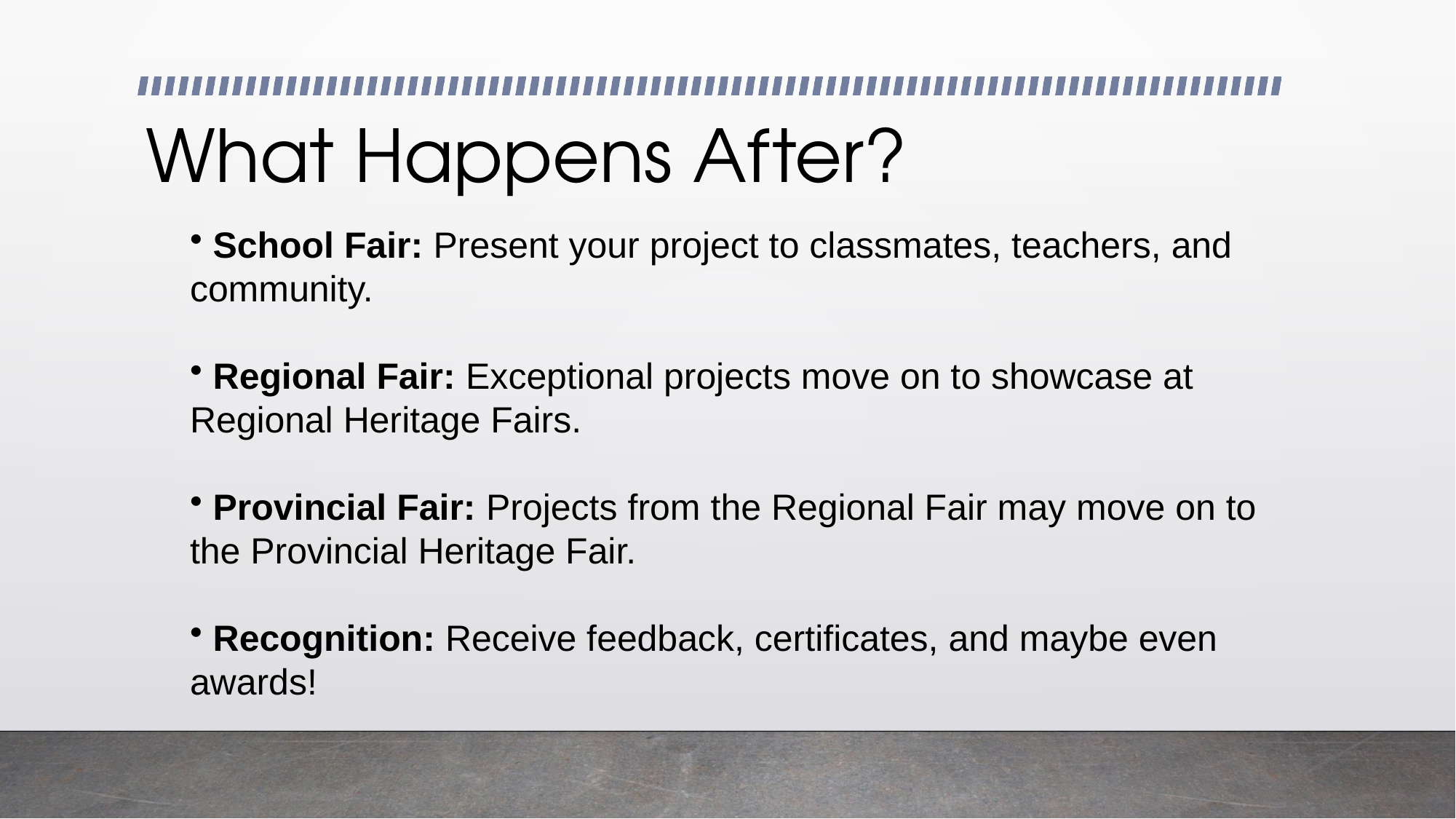

# What Happens After?
 School Fair: Present your project to classmates, teachers, and community.

 Regional Fair: Exceptional projects move on to showcase at Regional Heritage Fairs.

 Provincial Fair: Projects from the Regional Fair may move on to the Provincial Heritage Fair.

 Recognition: Receive feedback, certificates, and maybe even awards!